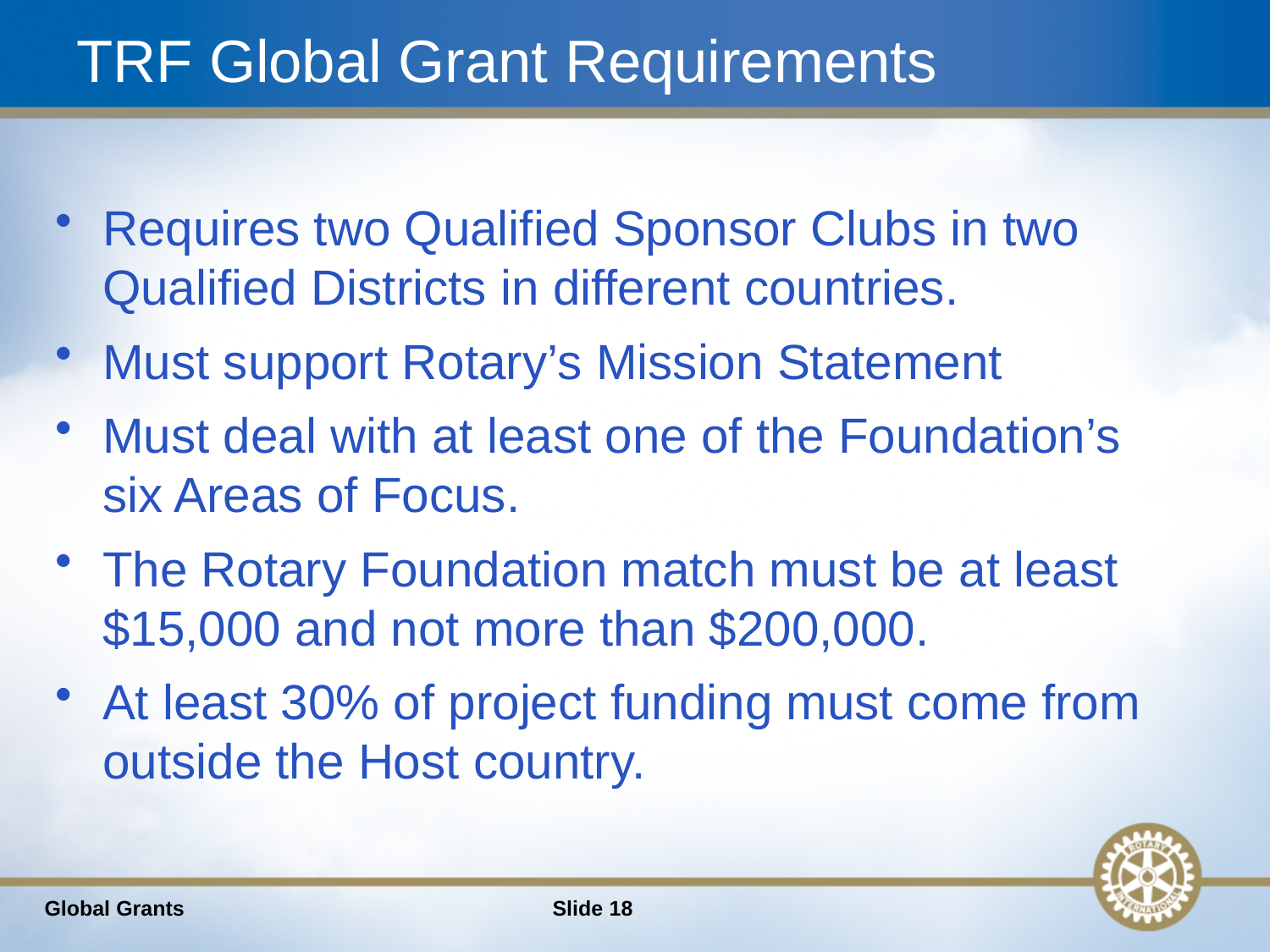

# TRF Global Grant Requirements
Requires two Qualified Sponsor Clubs in two Qualified Districts in different countries.
Must support Rotary’s Mission Statement
Must deal with at least one of the Foundation’s six Areas of Focus.
The Rotary Foundation match must be at least $15,000 and not more than $200,000.
At least 30% of project funding must come from outside the Host country.

Global Grants
Slide 18